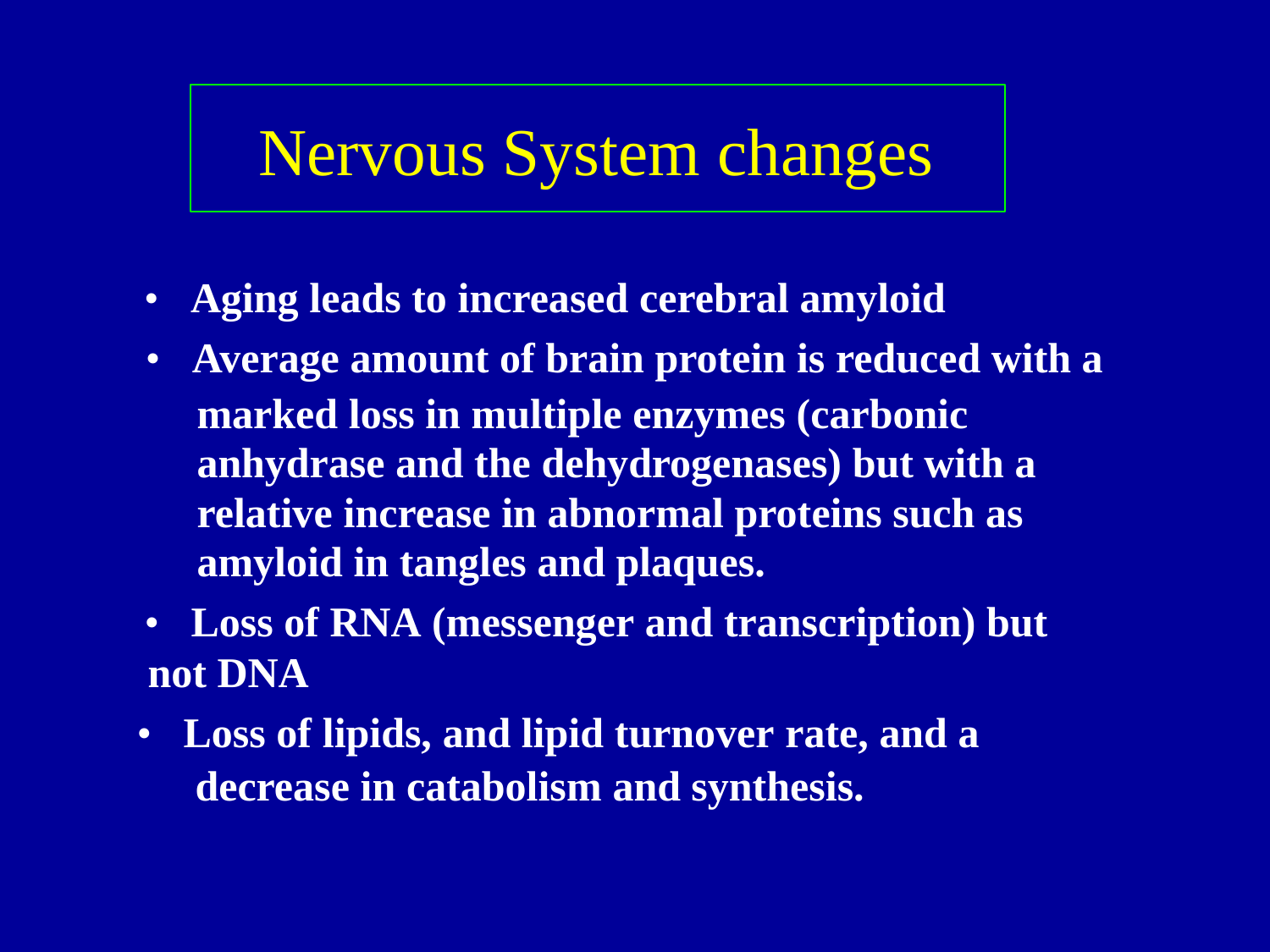

Nervous System changes
•   Aging leads to increased cerebral amyloid
•   Average amount of brain protein is reduced with a
marked loss in multiple enzymes (carbonic
anhydrase and the dehydrogenases) but with a
relative increase in abnormal proteins such as
amyloid in tangles and plaques.
•   Loss of RNA (messenger and transcription) but
not DNA
•   Loss of lipids, and lipid turnover rate, and a
decrease in catabolism and synthesis.